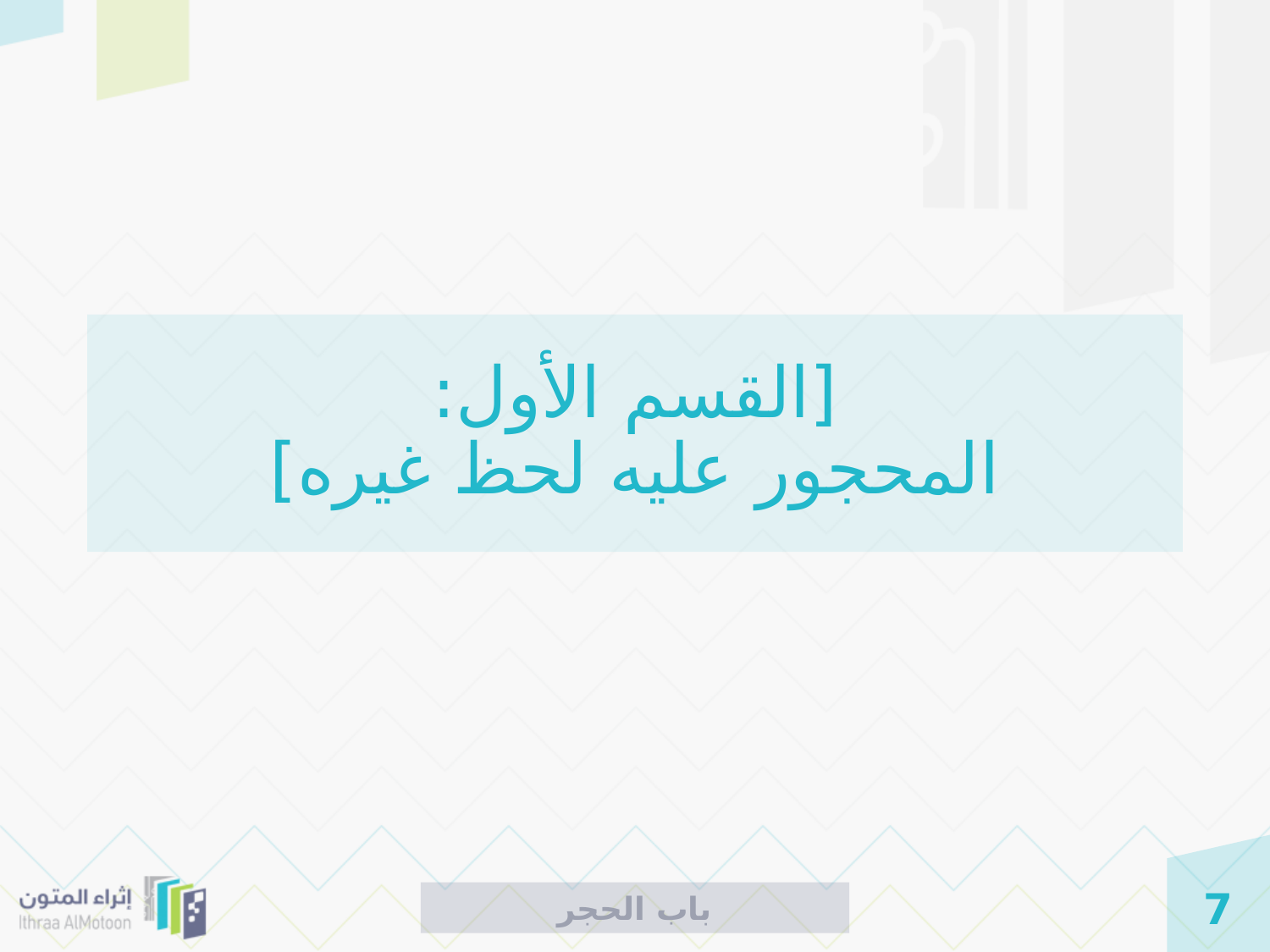

# [القسم الأول: المحجور عليه لحظ غيره]
باب الحجر